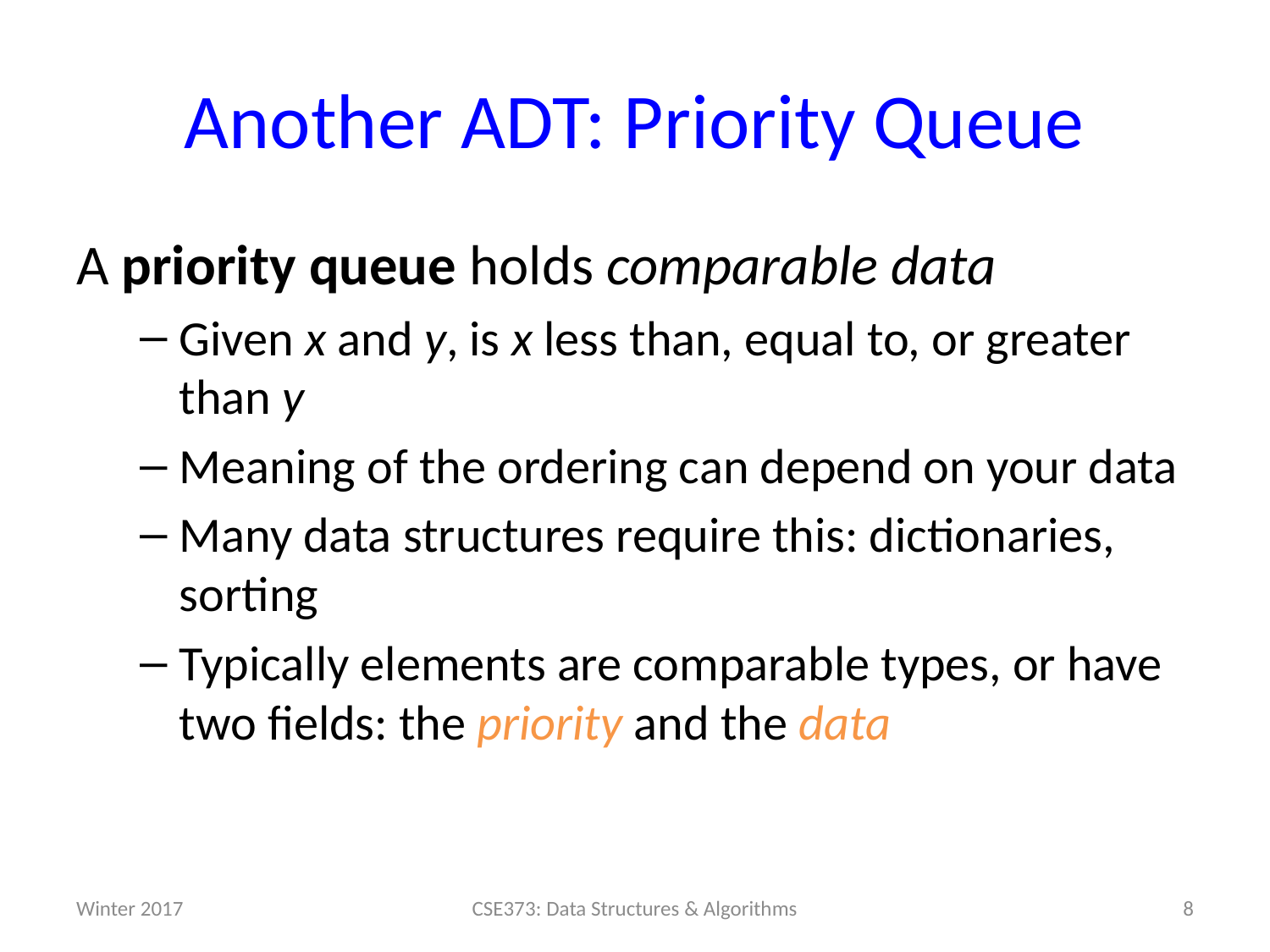

# Another ADT: Priority Queue
A priority queue holds comparable data
Given x and y, is x less than, equal to, or greater than y
Meaning of the ordering can depend on your data
Many data structures require this: dictionaries, sorting
Typically elements are comparable types, or have two fields: the priority and the data

Winter 2017
8
CSE373: Data Structures & Algorithms